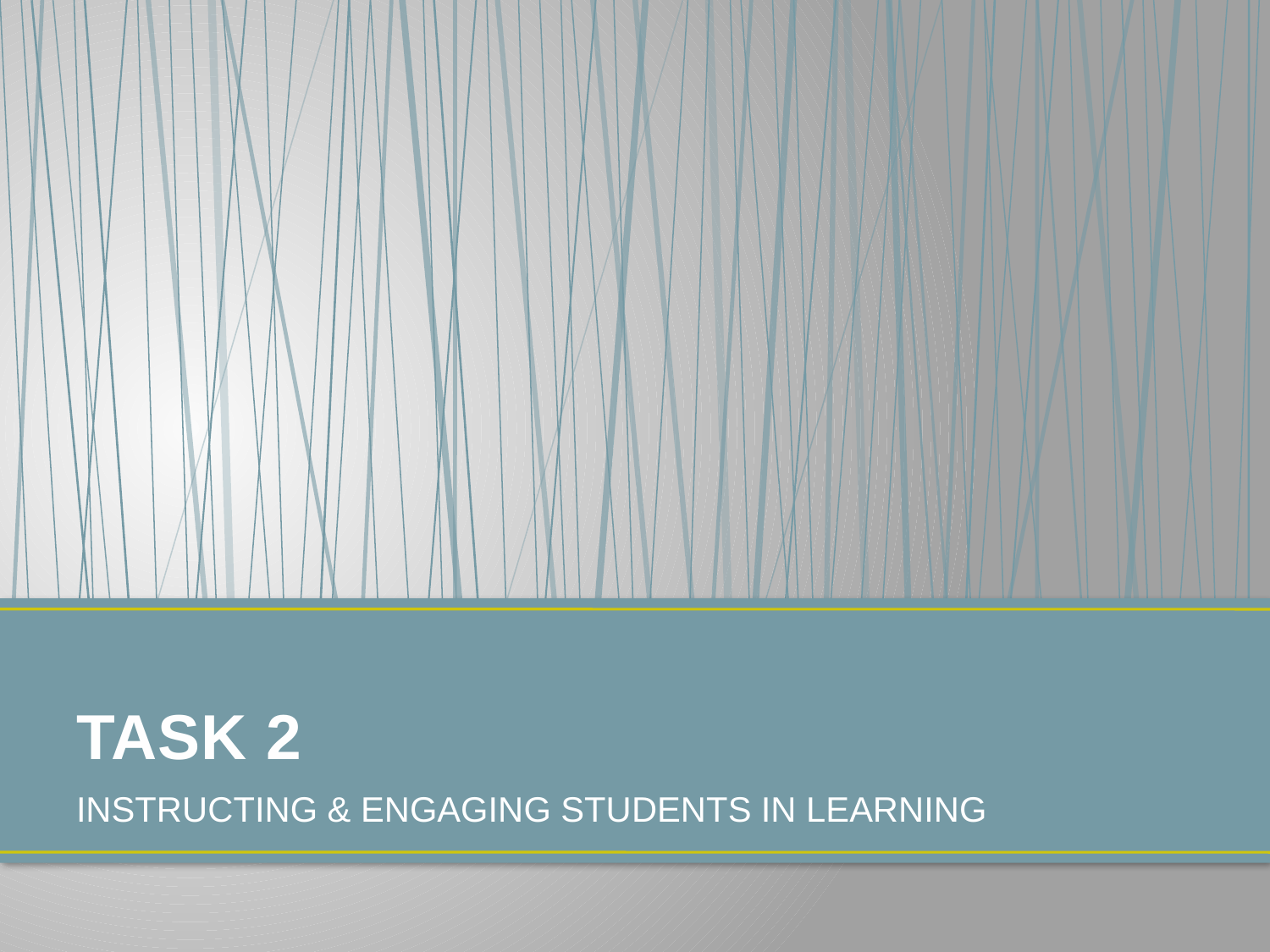

# TASK 2
INSTRUCTING & ENGAGING STUDENTS IN LEARNING